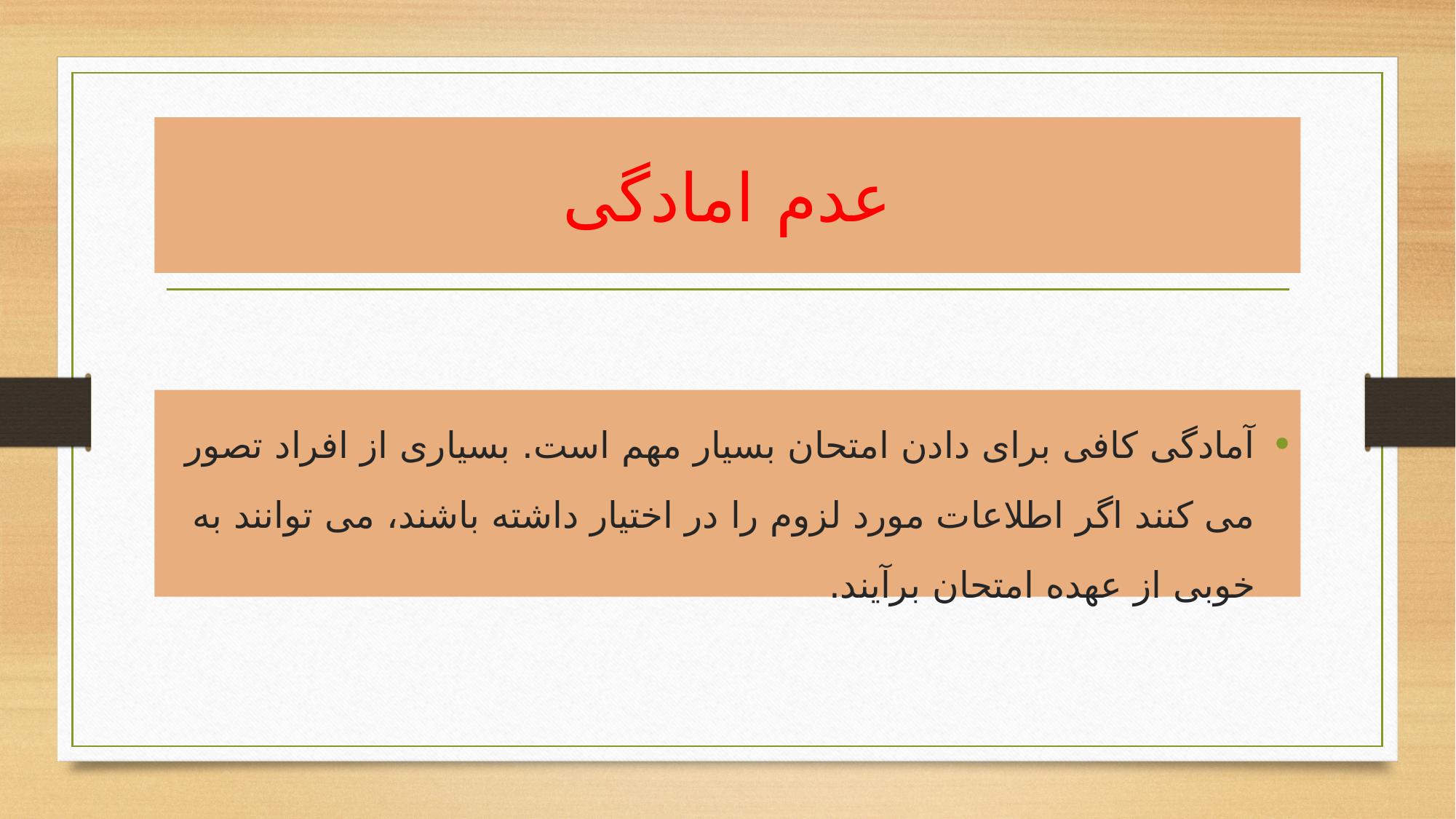

# عدم امادگی
آمادگی کافی برای دادن امتحان بسیار مهم است. بسیاری از افراد تصور می کنند اگر اطلاعات مورد لزوم را در اختیار داشته باشند، می توانند به خوبی از عهده امتحان برآیند.